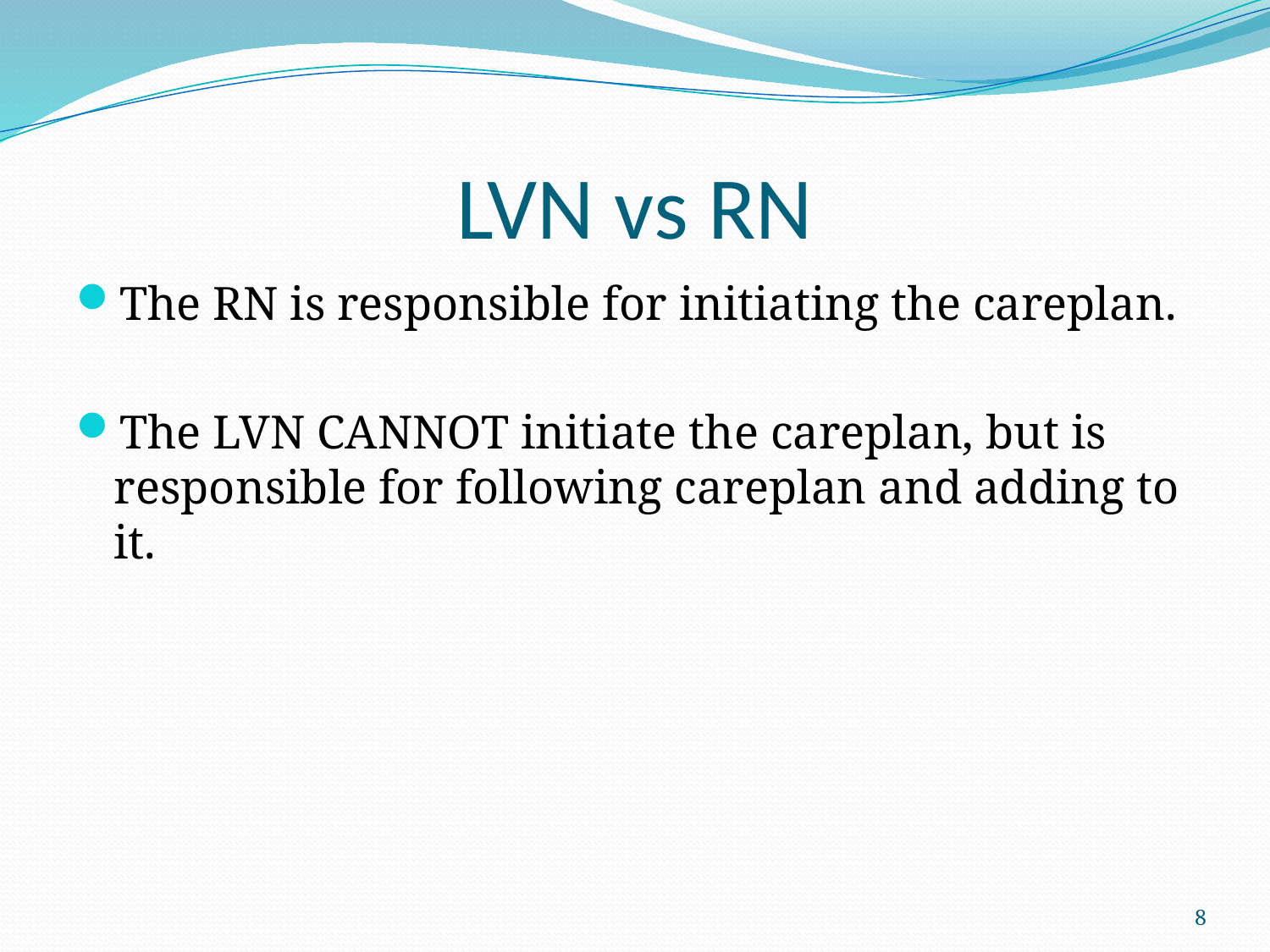

# LVN vs RN
The RN is responsible for initiating the careplan.

The LVN CANNOT initiate the careplan, but is responsible for following careplan and adding to it.
8